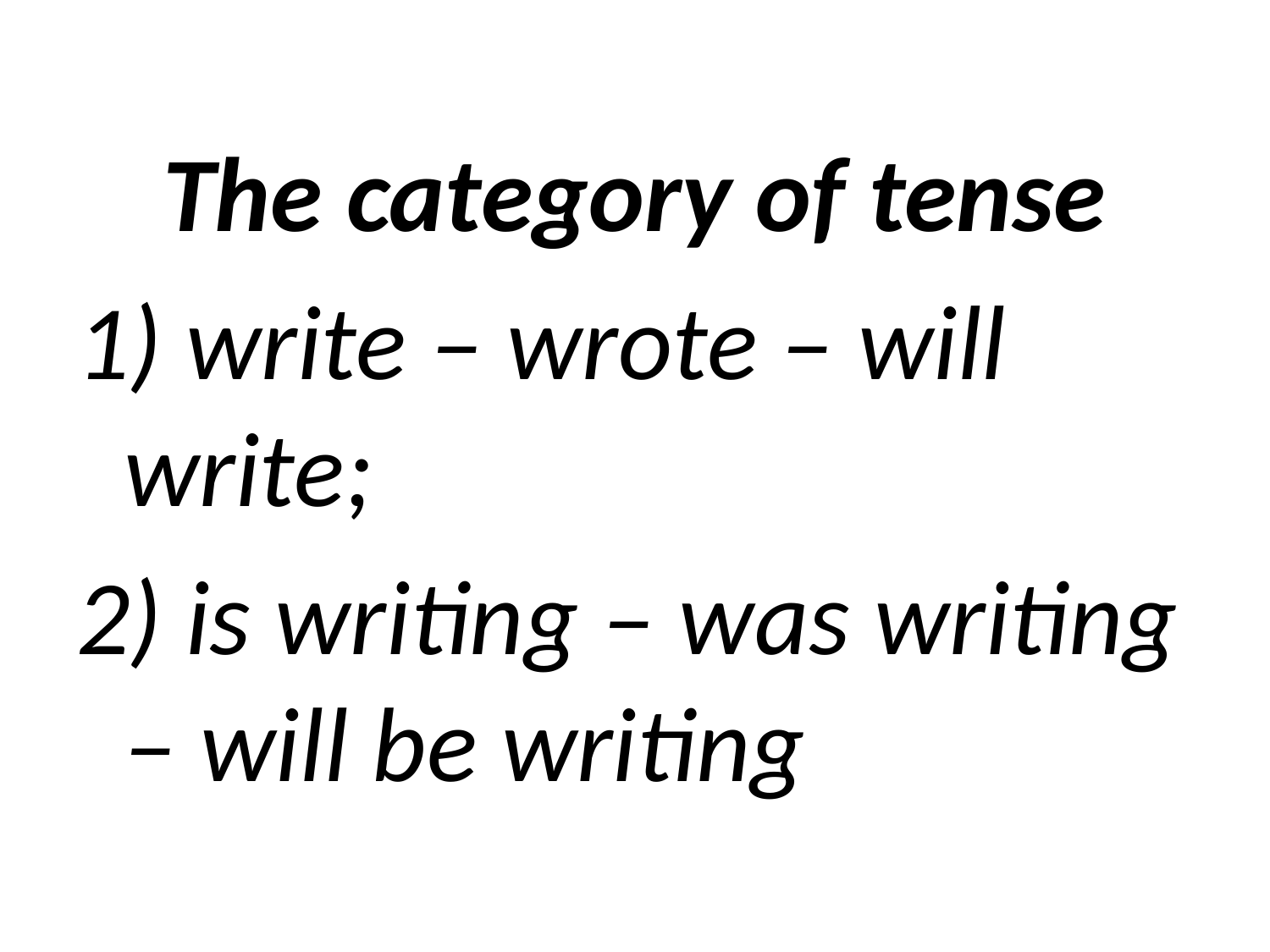

The category of tense
1) write – wrote – will write;
2) is writing – was writing – will be writing